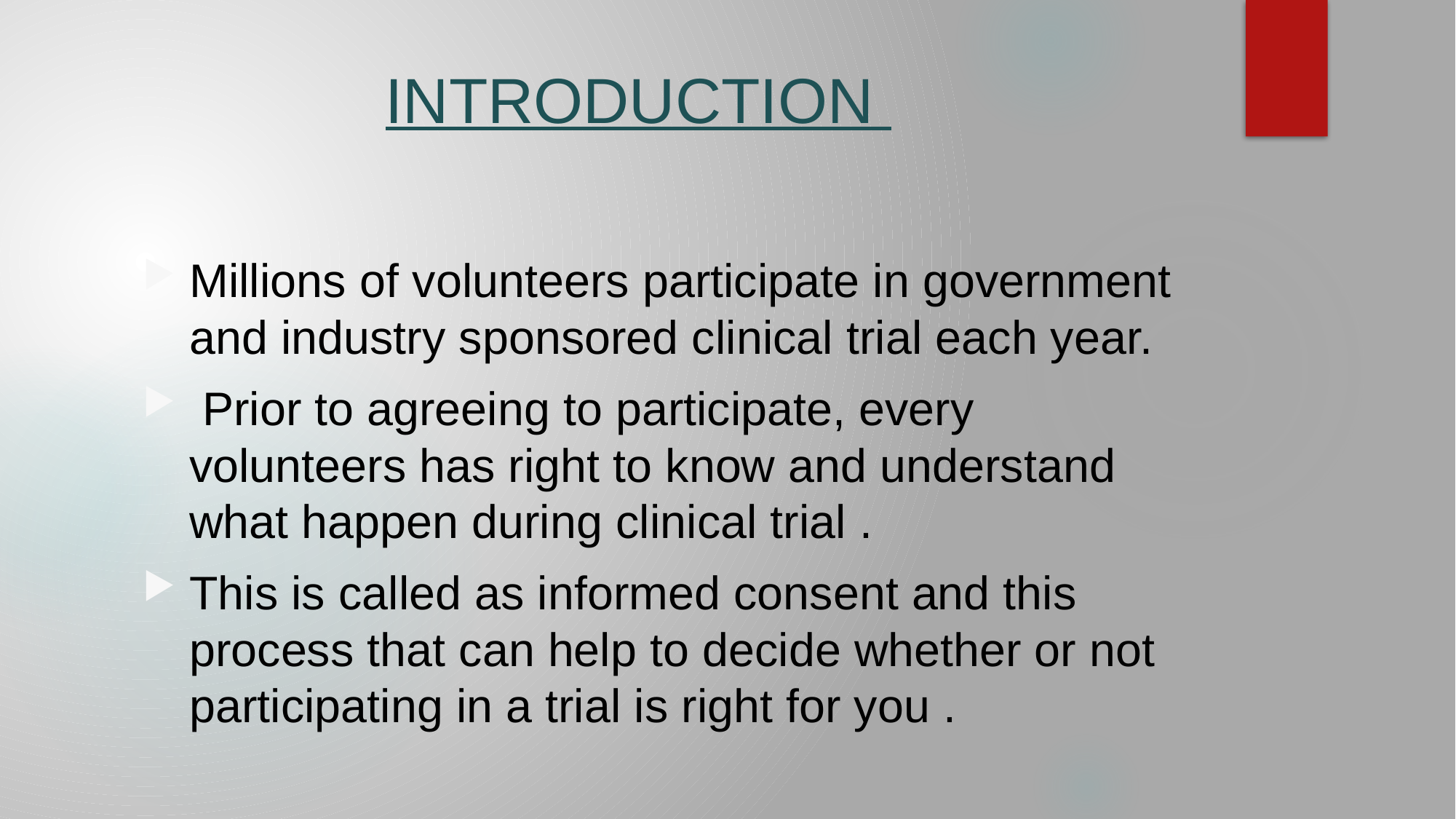

# INTRODUCTION
Millions of volunteers participate in government and industry sponsored clinical trial each year.
 Prior to agreeing to participate, every volunteers has right to know and understand what happen during clinical trial .
This is called as informed consent and this process that can help to decide whether or not participating in a trial is right for you .